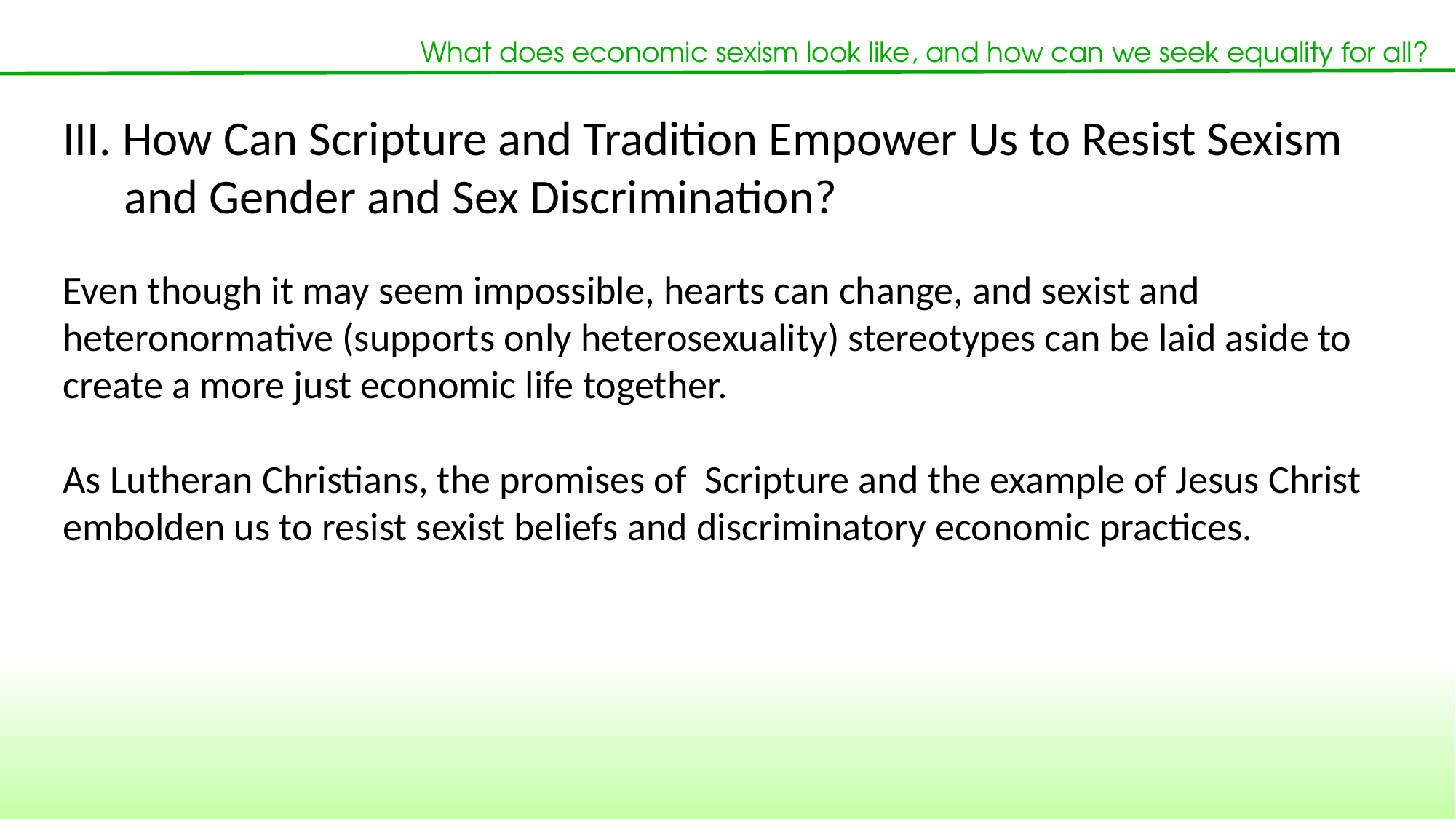

What does economic sexism look like, and how can we seek equality for all?
III. How Can Scripture and Tradition Empower Us to Resist Sexism and Gender and Sex Discrimination?
Even though it may seem impossible, hearts can change, and sexist and heteronormative (supports only heterosexuality) stereotypes can be laid aside to create a more just economic life together.

As Lutheran Christians, the promises of  Scripture and the example of Jesus Christ embolden us to resist sexist beliefs and discriminatory economic practices.